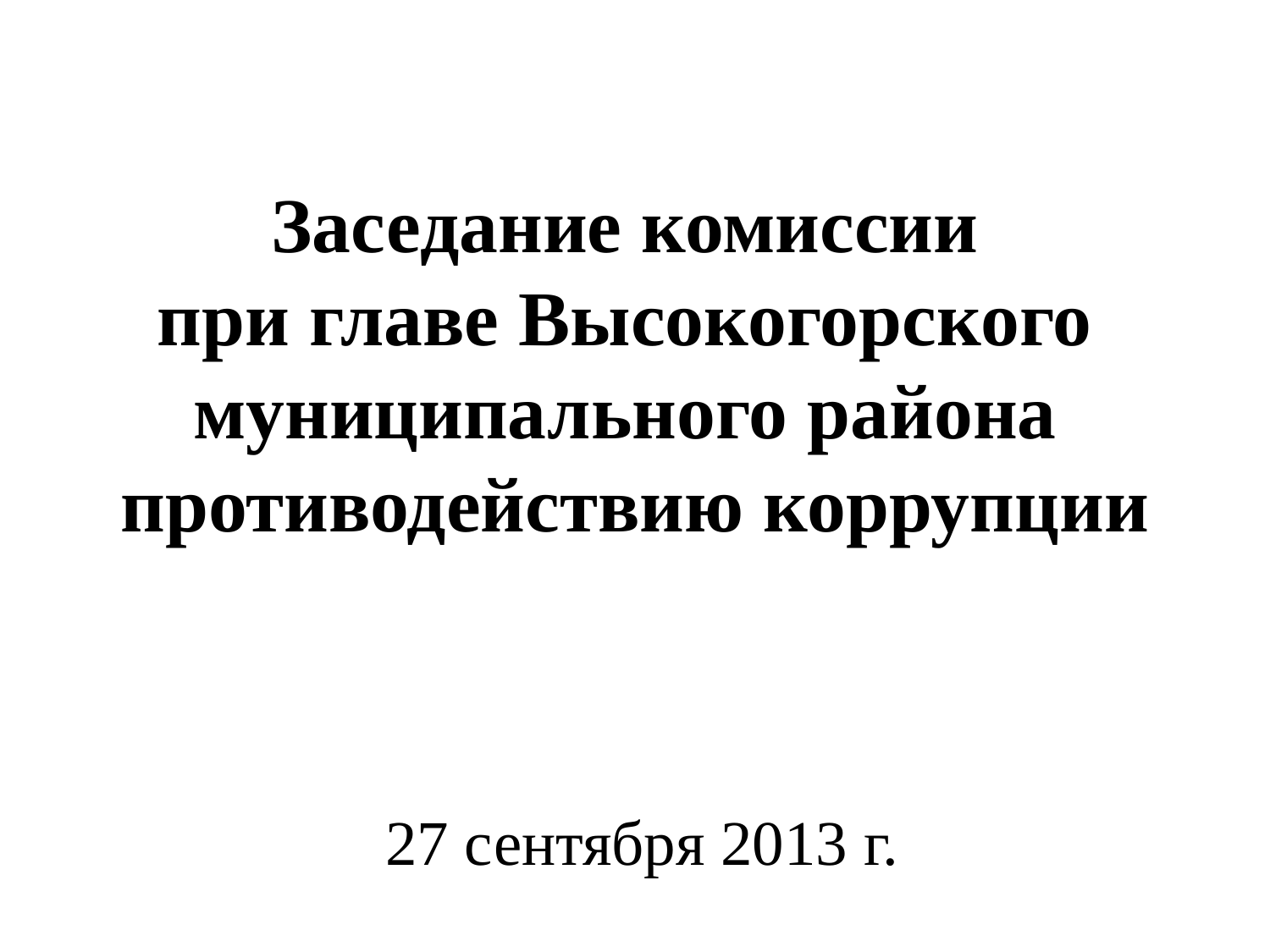

# Заседание комиссии при главе Высокогорского муниципального района  противодействию коррупции
 27 сентября 2013 г.